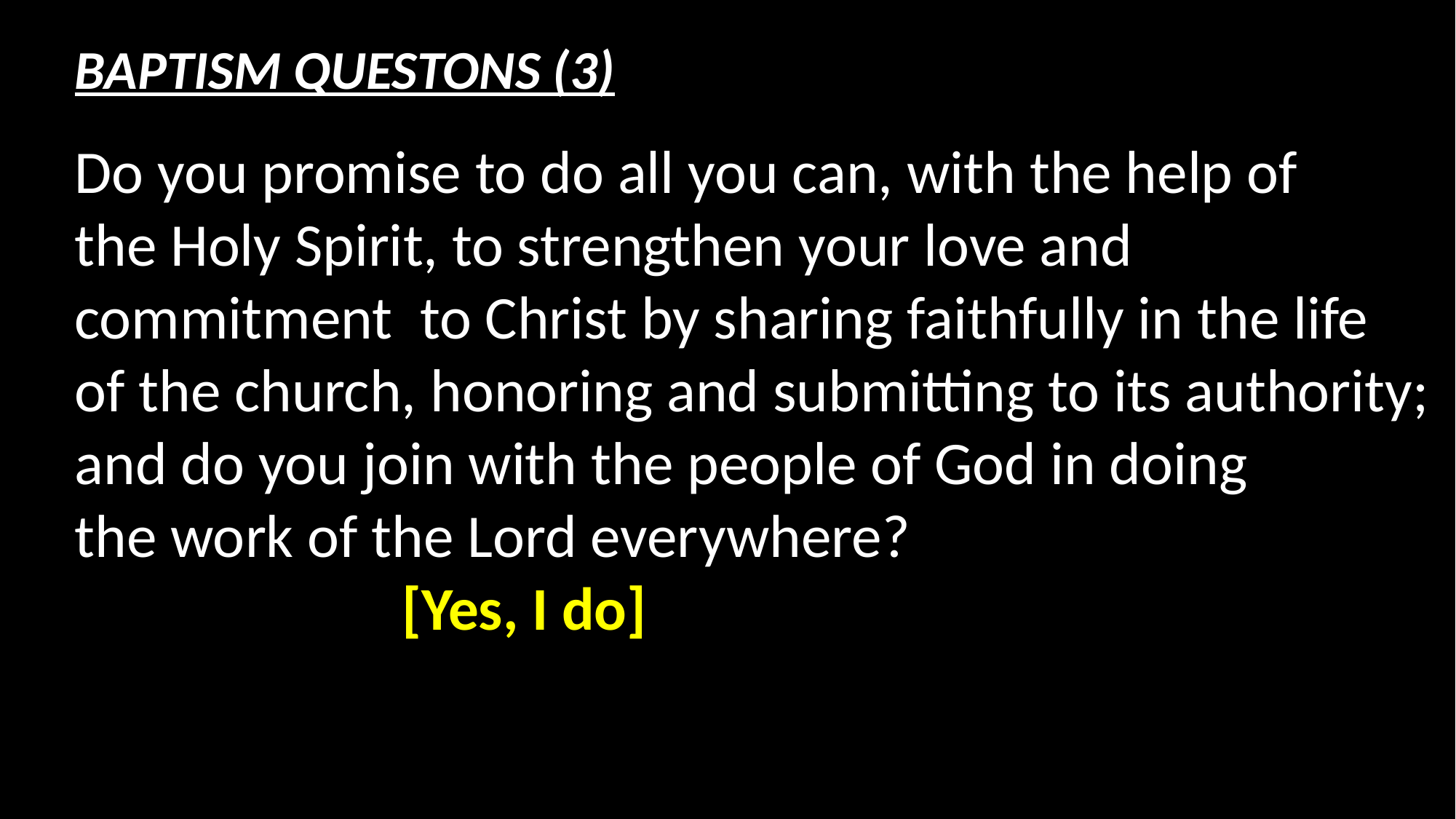

BAPTISM QUESTONS (3)

Do you promise to do all you can, with the help of
the Holy Spirit, to strengthen your love and commitment  to Christ by sharing faithfully in the life
of the church, honoring and submitting to its authority; and do you join with the people of God in doing
the work of the Lord everywhere?
			[Yes, I do]